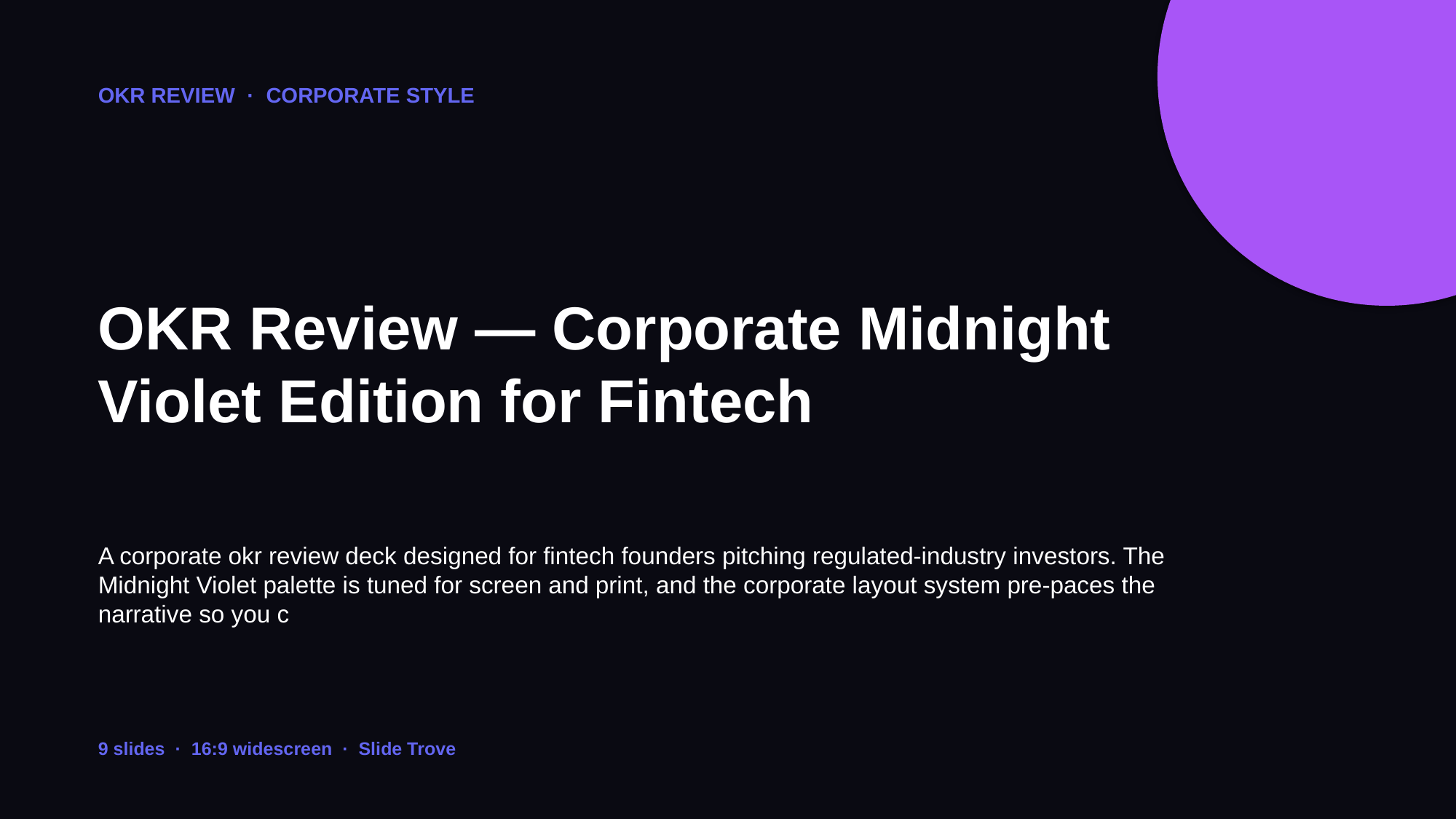

OKR REVIEW  ·  CORPORATE STYLE
OKR Review — Corporate Midnight Violet Edition for Fintech
A corporate okr review deck designed for fintech founders pitching regulated-industry investors. The Midnight Violet palette is tuned for screen and print, and the corporate layout system pre-paces the narrative so you c
9 slides  ·  16:9 widescreen  ·  Slide Trove